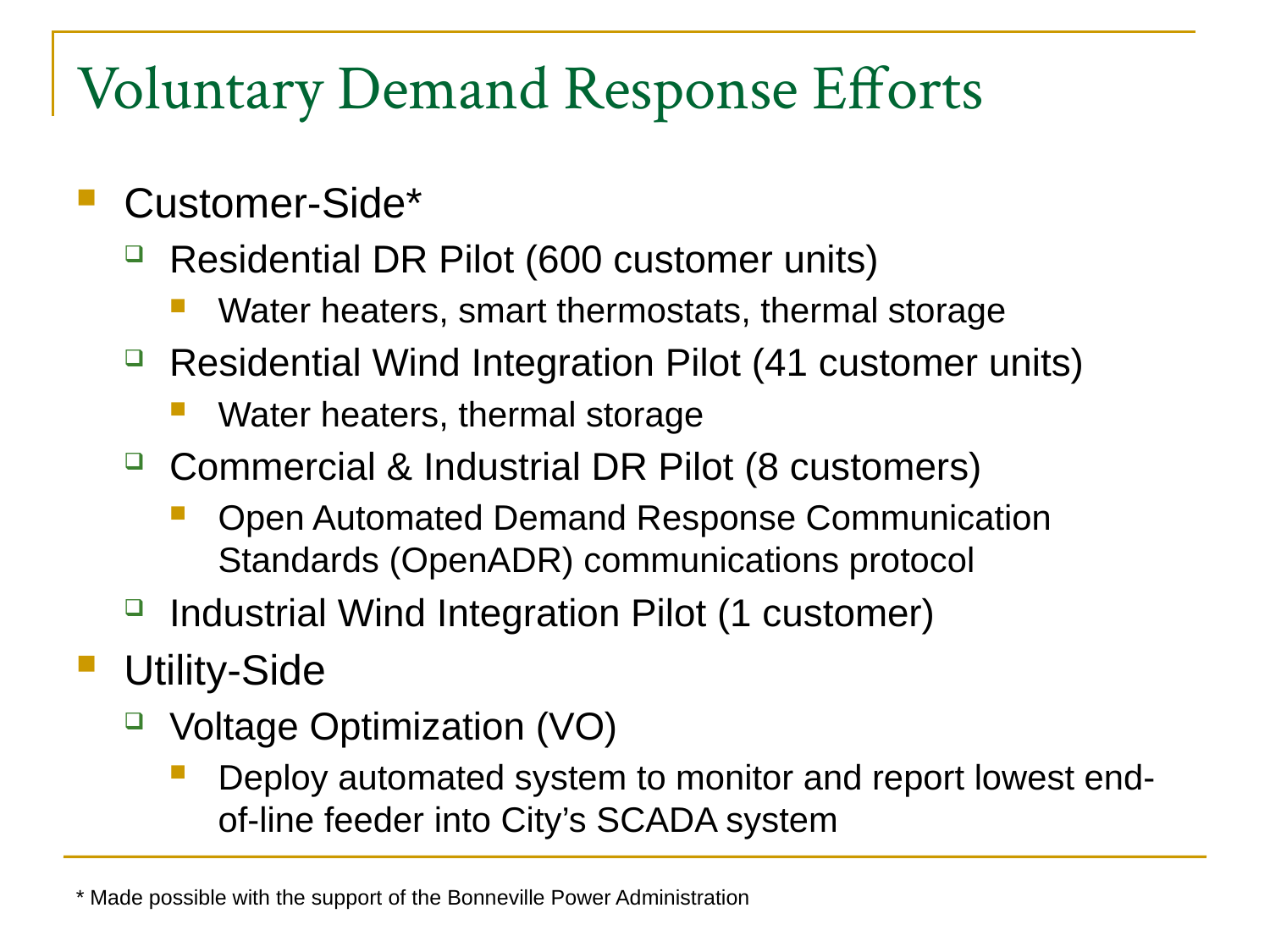

# Voluntary Demand Response Efforts
Customer-Side*
Residential DR Pilot (600 customer units)
Water heaters, smart thermostats, thermal storage
Residential Wind Integration Pilot (41 customer units)
Water heaters, thermal storage
Commercial & Industrial DR Pilot (8 customers)
Open Automated Demand Response Communication Standards (OpenADR) communications protocol
Industrial Wind Integration Pilot (1 customer)
Utility-Side
Voltage Optimization (VO)
Deploy automated system to monitor and report lowest end-of-line feeder into City’s SCADA system
* Made possible with the support of the Bonneville Power Administration